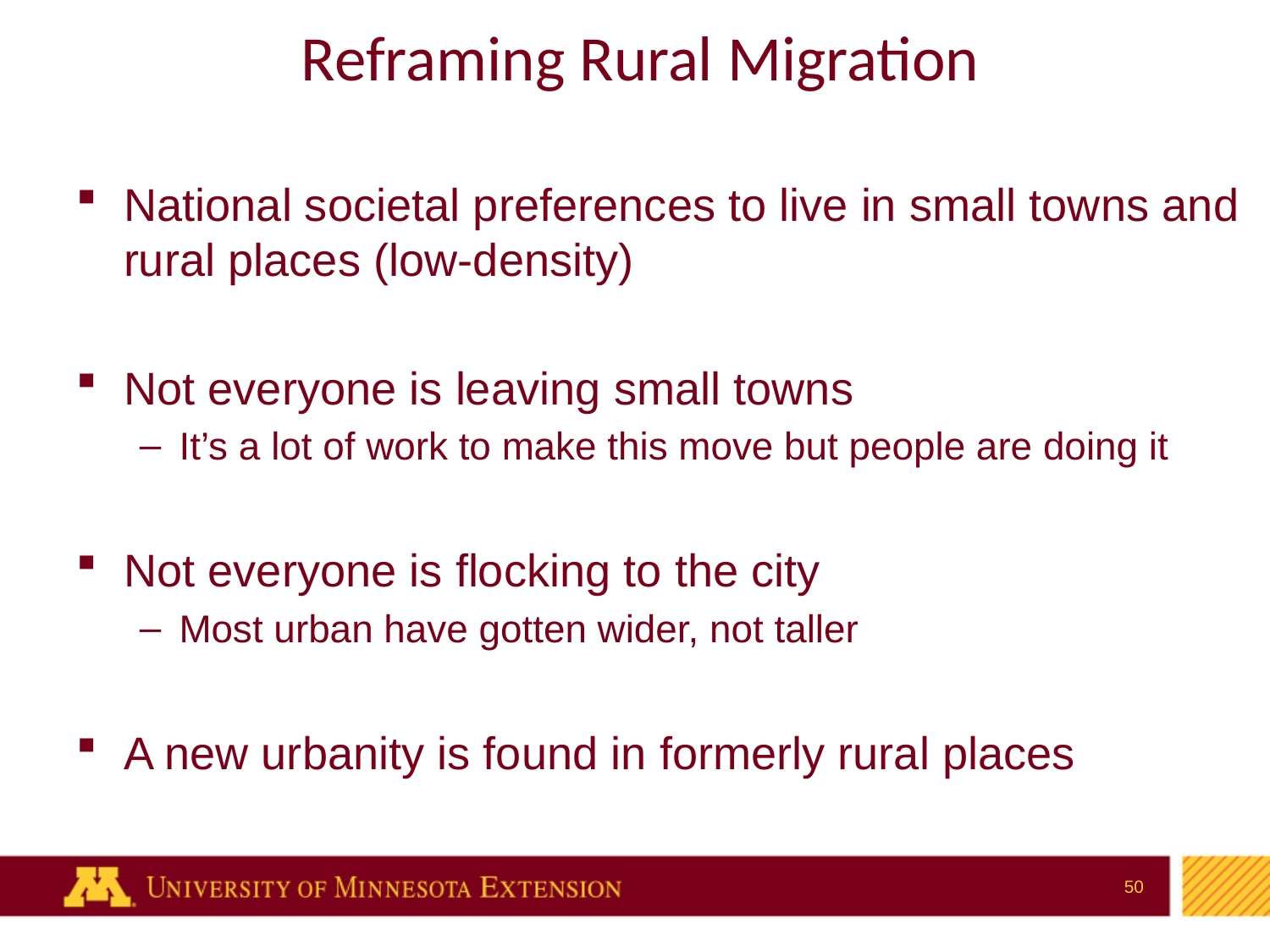

Reframing Rural Migration
National societal preferences to live in small towns and rural places (low-density)

Not everyone is leaving small towns
It’s a lot of work to make this move but people are doing it

Not everyone is flocking to the city
Most urban have gotten wider, not taller

A new urbanity is found in formerly rural places